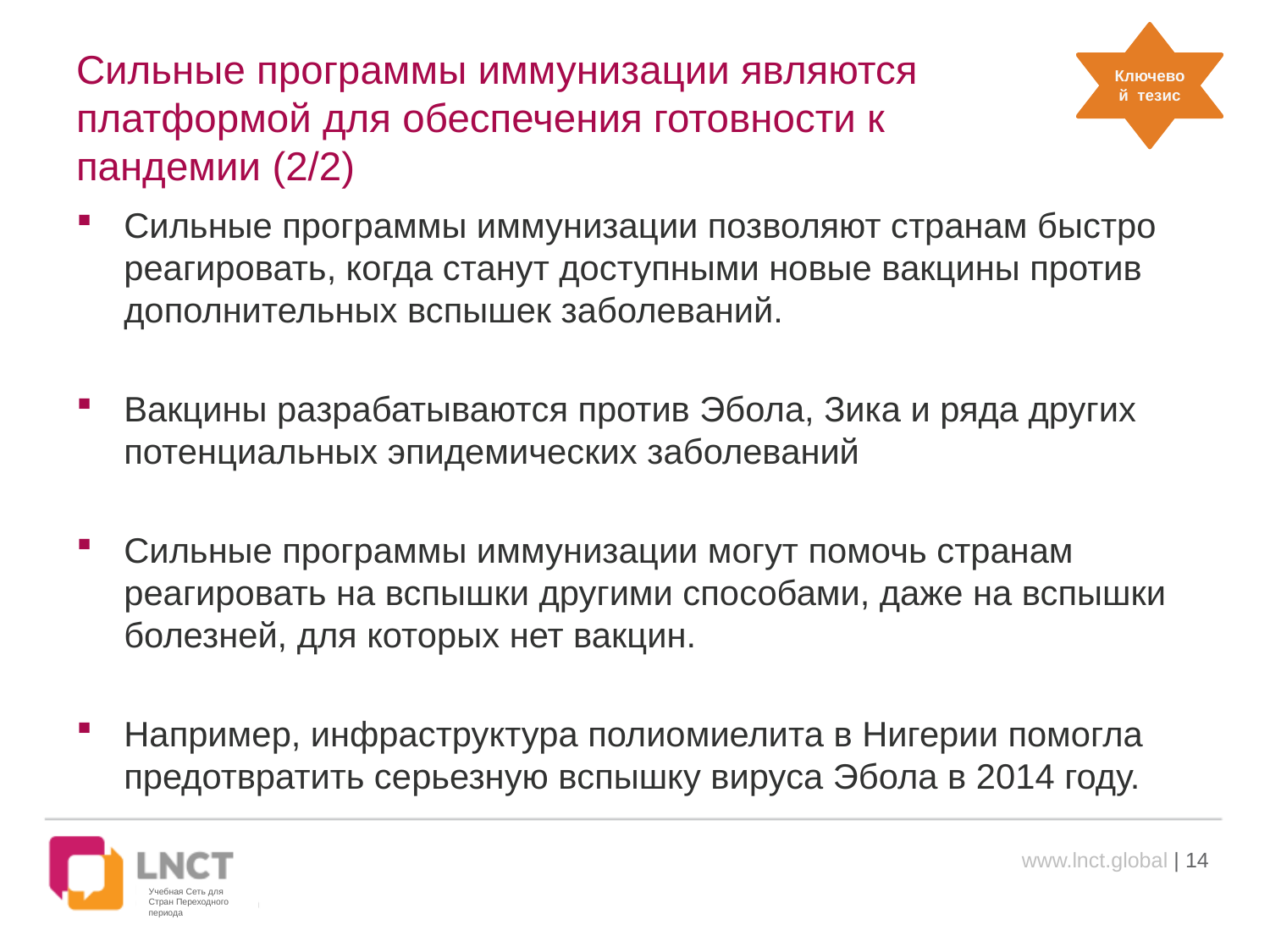

Ключевой  тезис
Key Message
# Сильные программы иммунизации являются платформой для обеспечения готовности к пандемии (2/2)
Сильные программы иммунизации позволяют странам быстро реагировать, когда станут доступными новые вакцины против дополнительных вспышек заболеваний.

Вакцины разрабатываются против Эбола, Зика и ряда других потенциальных эпидемических заболеваний

Сильные программы иммунизации могут помочь странам реагировать на вспышки другими способами, даже на вспышки болезней, для которых нет вакцин.

Например, инфраструктура полиомиелита в Нигерии помогла предотвратить серьезную вспышку вируса Эбола в 2014 году.

www.lnct.global | 14
Учебная Сеть для Стран Переходного периода